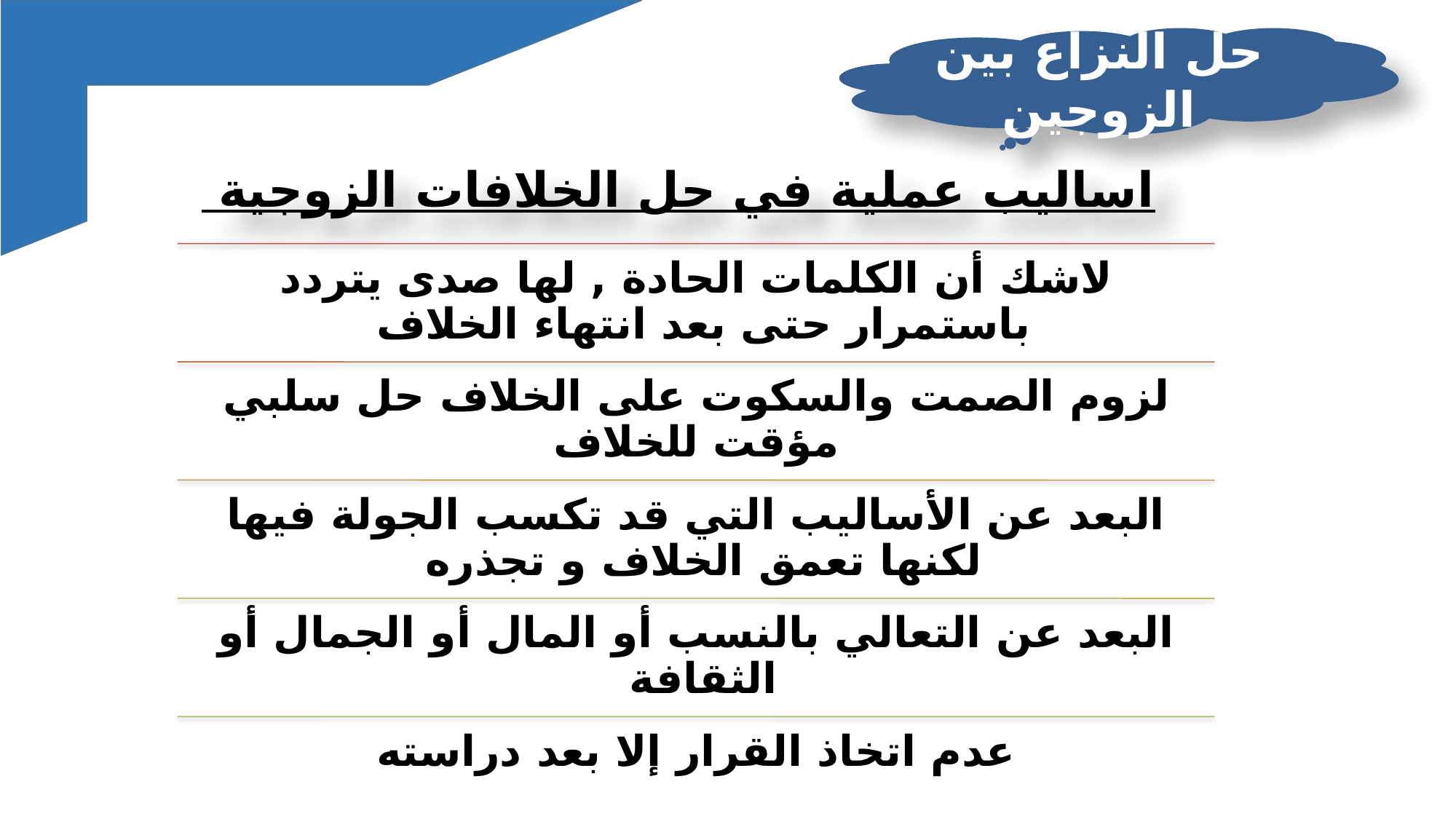

حل النزاع بين الزوجين
اساليب عملية في حل الخلافات الزوجية
لاشك أن الكلمات الحادة , لها صدى يتردد باستمرار حتى بعد انتهاء الخلاف
لزوم الصمت والسكوت على الخلاف حل سلبي مؤقت للخلاف
البعد عن الأساليب التي قد تكسب الجولة فيها لكنها تعمق الخلاف و تجذره
البعد عن التعالي بالنسب أو المال أو الجمال أو الثقافة
عدم اتخاذ القرار إلا بعد دراسته